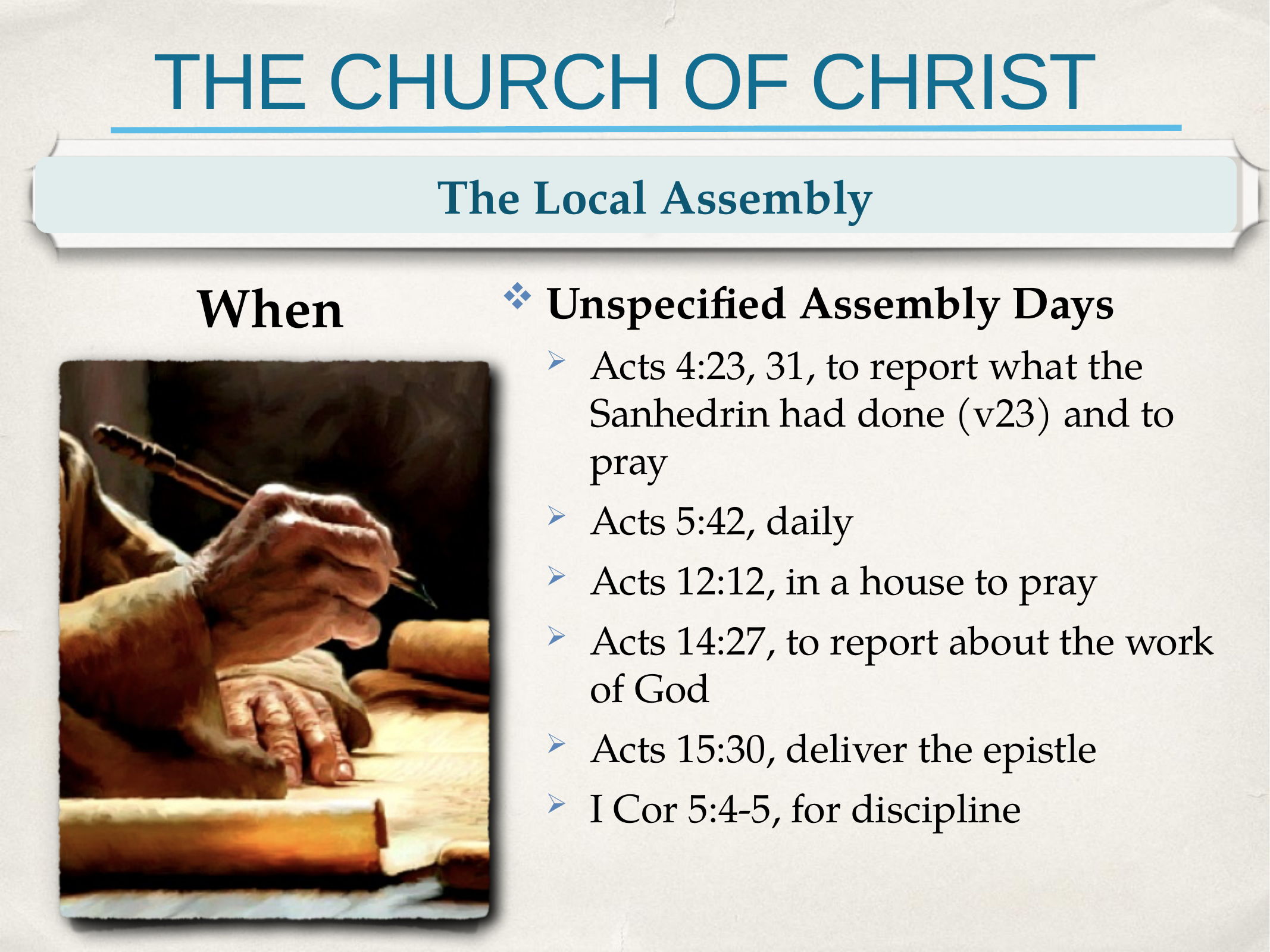

# THE CHURCH OF CHRIST
The Local Assembly
When
Unspecified Assembly Days
Acts 4:23, 31, to report what the Sanhedrin had done (v23) and to pray
Acts 5:42, daily
Acts 12:12, in a house to pray
Acts 14:27, to report about the work of God
Acts 15:30, deliver the epistle
I Cor 5:4-5, for discipline